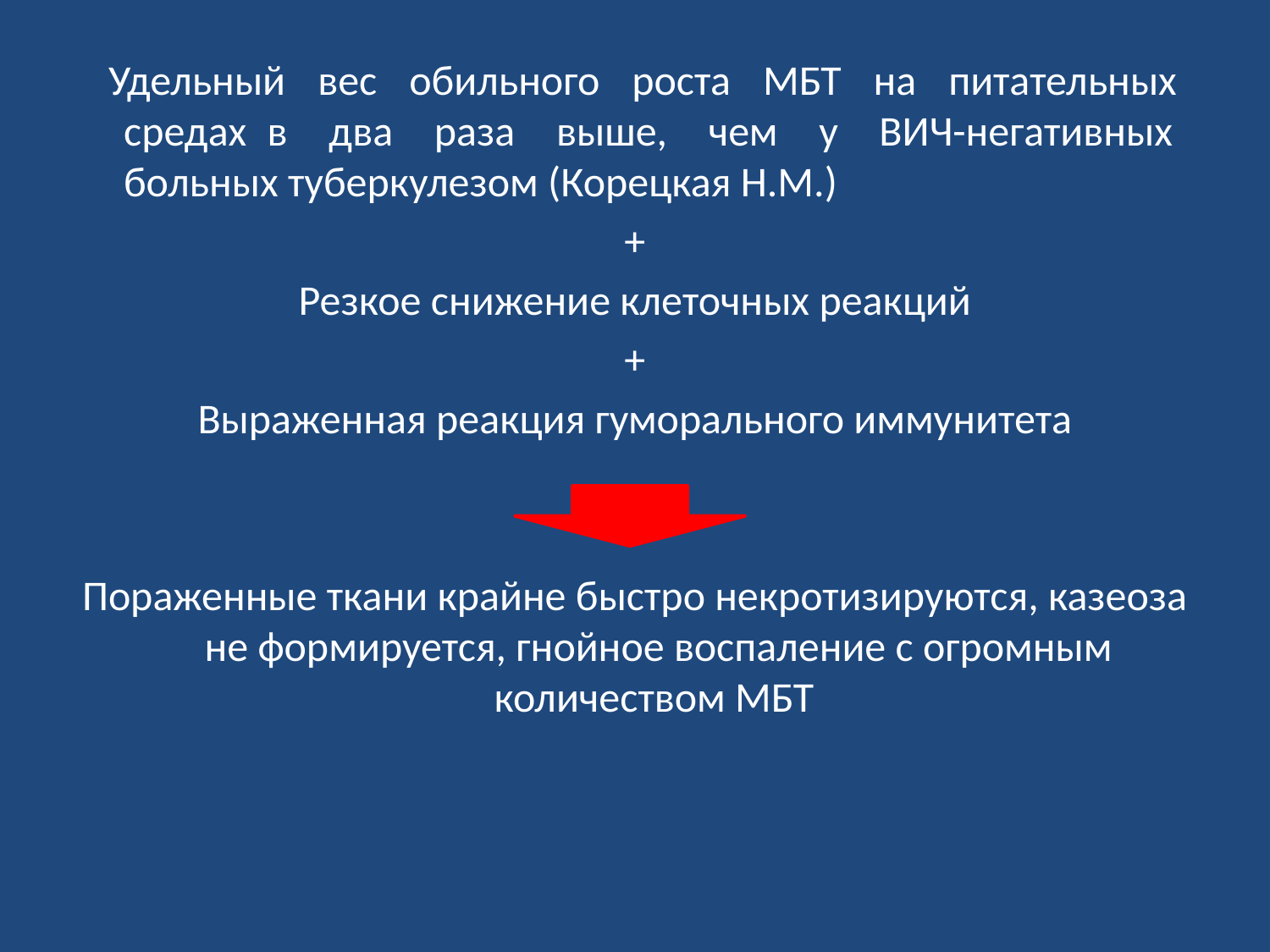

Удельный  вес  обильного  роста  МБТ  на  питательных  средах в  два  раза  выше,  чем  у  ВИЧ-негативных  больных туберкулезом (Корецкая Н.М.)
+
Резкое снижение клеточных реакций
+
Выраженная реакция гуморального иммунитета

Пораженные ткани крайне быстро некротизируются, казеоза не формируется, гнойное воспаление с огромным количеством МБТ